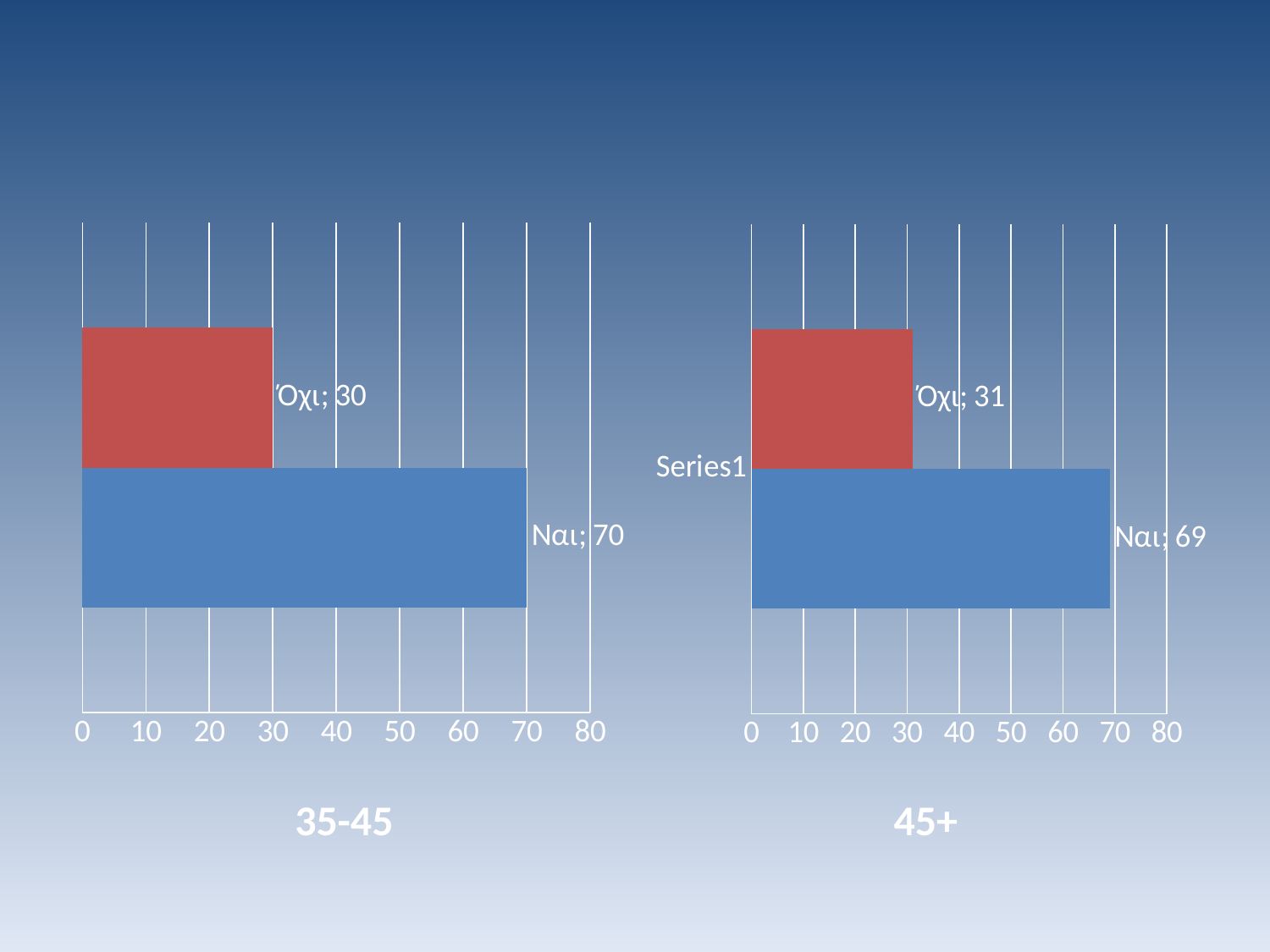

#

### Chart

| Category | Nαι | Όχι |
|---|---|---|
| Category 1 | 70.0 | 30.0 |

### Chart

| Category | Ναι | Όχι |
|---|---|---|
|  | 69.0 | 31.0 |
35-45
45+